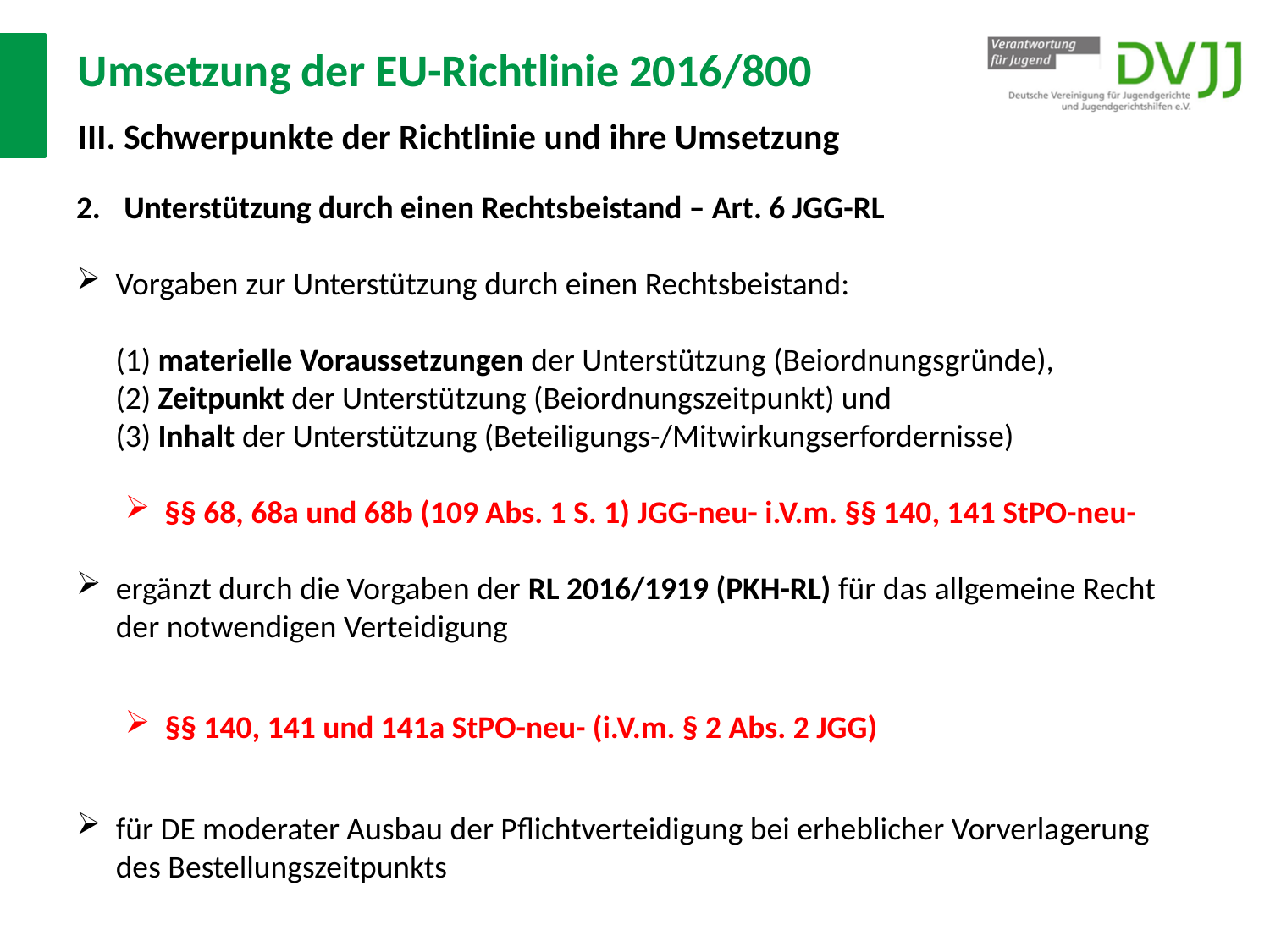

# Umsetzung der EU-Richtlinie 2016/800 III. Schwerpunkte der Richtlinie und ihre Umsetzung
Unterstützung durch einen Rechtsbeistand – Art. 6 JGG-RL

Vorgaben zur Unterstützung durch einen Rechtsbeistand:
(1) materielle Voraussetzungen der Unterstützung (Beiordnungsgründe),
(2) Zeitpunkt der Unterstützung (Beiordnungszeitpunkt) und
(3) Inhalt der Unterstützung (Beteiligungs-/Mitwirkungserfordernisse)

§§ 68, 68a und 68b (109 Abs. 1 S. 1) JGG-neu- i.V.m. §§ 140, 141 StPO-neu-

ergänzt durch die Vorgaben der RL 2016/1919 (PKH-RL) für das allgemeine Recht der notwendigen Verteidigung

§§ 140, 141 und 141a StPO-neu- (i.V.m. § 2 Abs. 2 JGG)

für DE moderater Ausbau der Pflichtverteidigung bei erheblicher Vorverlagerung des Bestellungszeitpunkts